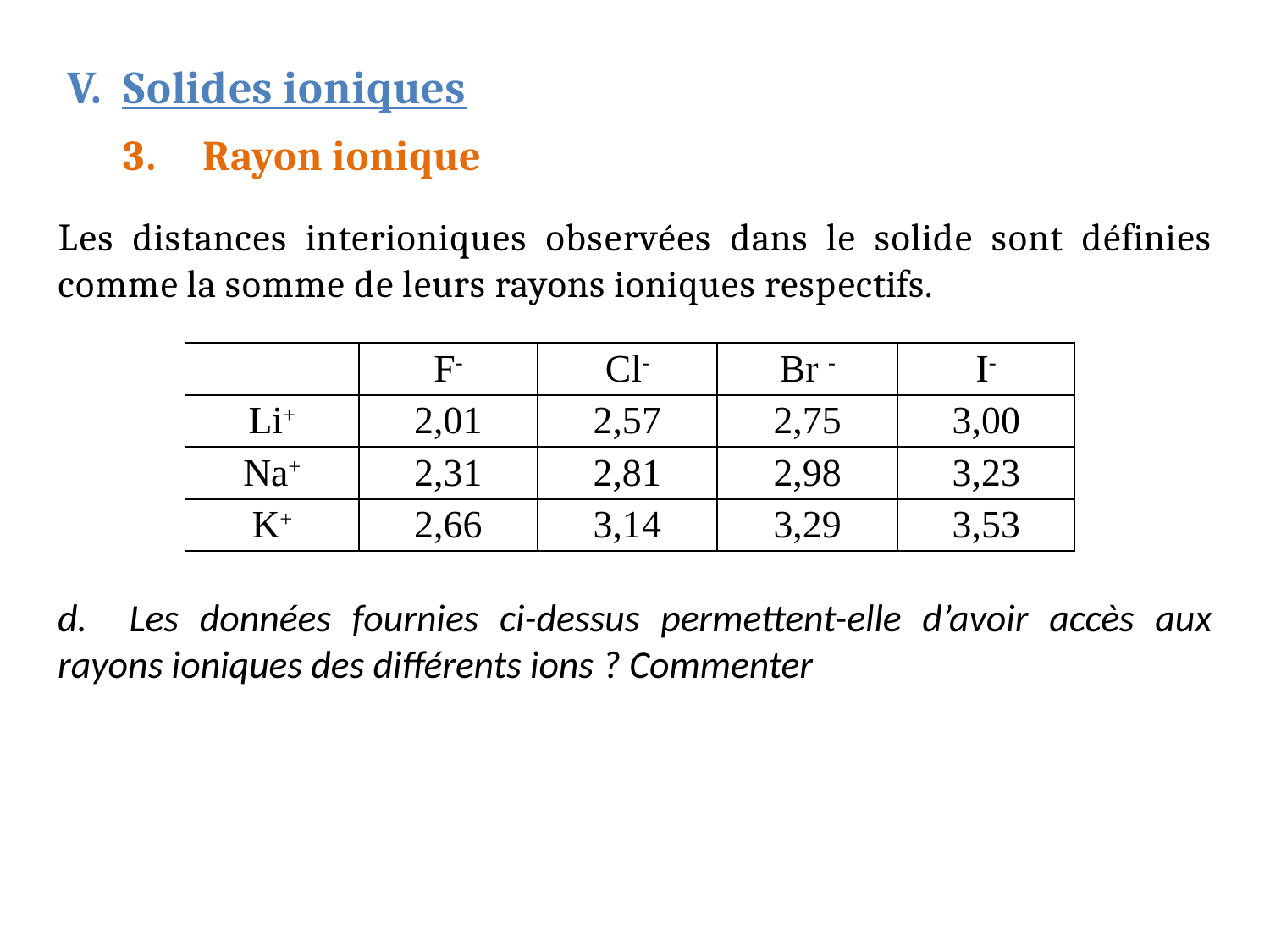

V.  Solides ioniques
3.     Rayon ionique
Les distances interioniques observées dans le solide sont définies comme la somme de leurs rayons ioniques respectifs.
|  | F- | Cl- | Br - | I- |
| --- | --- | --- | --- | --- |
| Li+ | 2,01 | 2,57 | 2,75 | 3,00 |
| Na+ | 2,31 | 2,81 | 2,98 | 3,23 |
| K+ | 2,66 | 3,14 | 3,29 | 3,53 |
d.  Les données fournies ci-dessus permettent-elle d’avoir accès aux rayons ioniques des différents ions ? Commenter